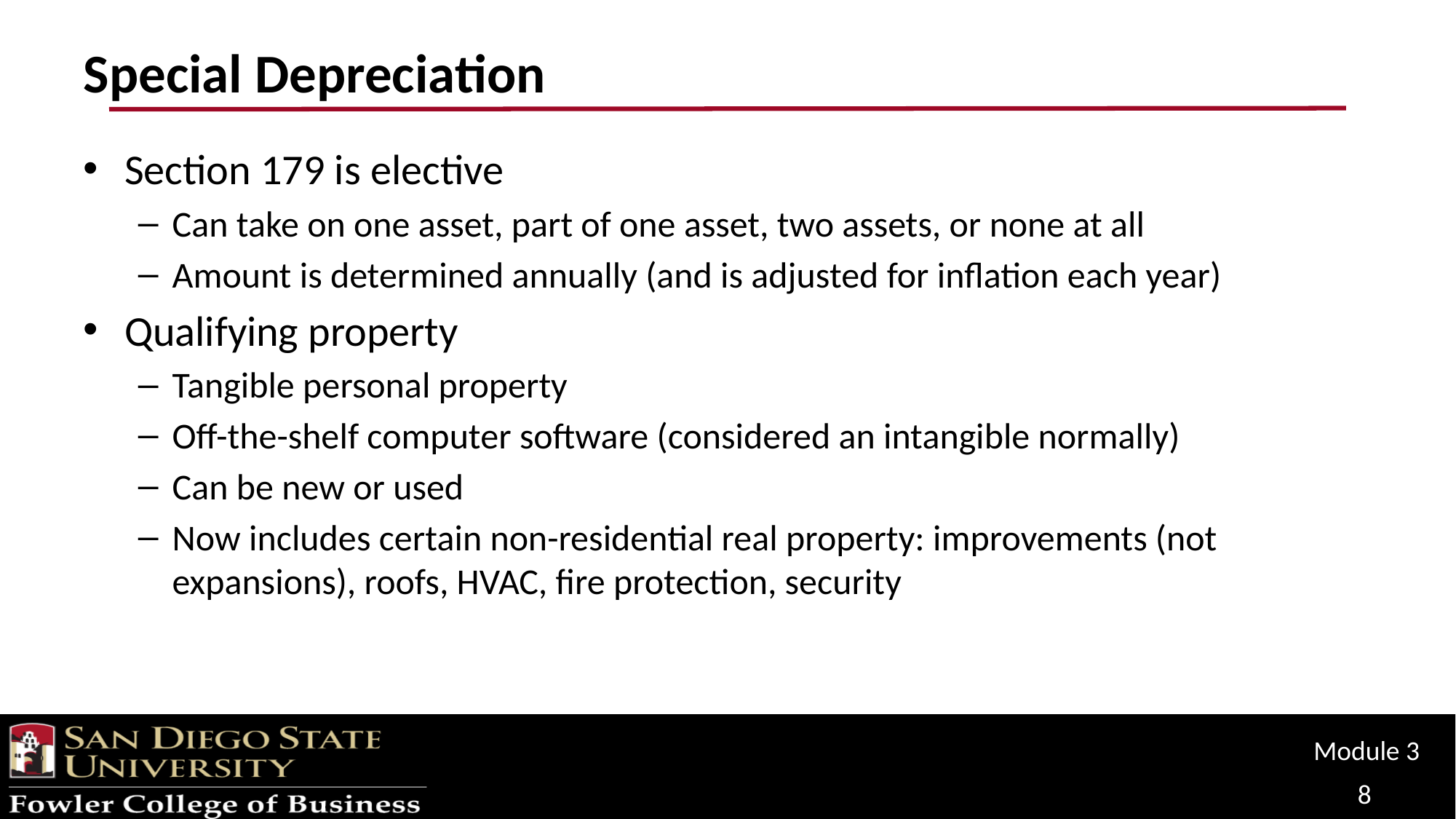

# Special Depreciation
Section 179 is elective
Can take on one asset, part of one asset, two assets, or none at all
Amount is determined annually (and is adjusted for inflation each year)
Qualifying property
Tangible personal property
Off-the-shelf computer software (considered an intangible normally)
Can be new or used
Now includes certain non-residential real property: improvements (not expansions), roofs, HVAC, fire protection, security
Module 3
8